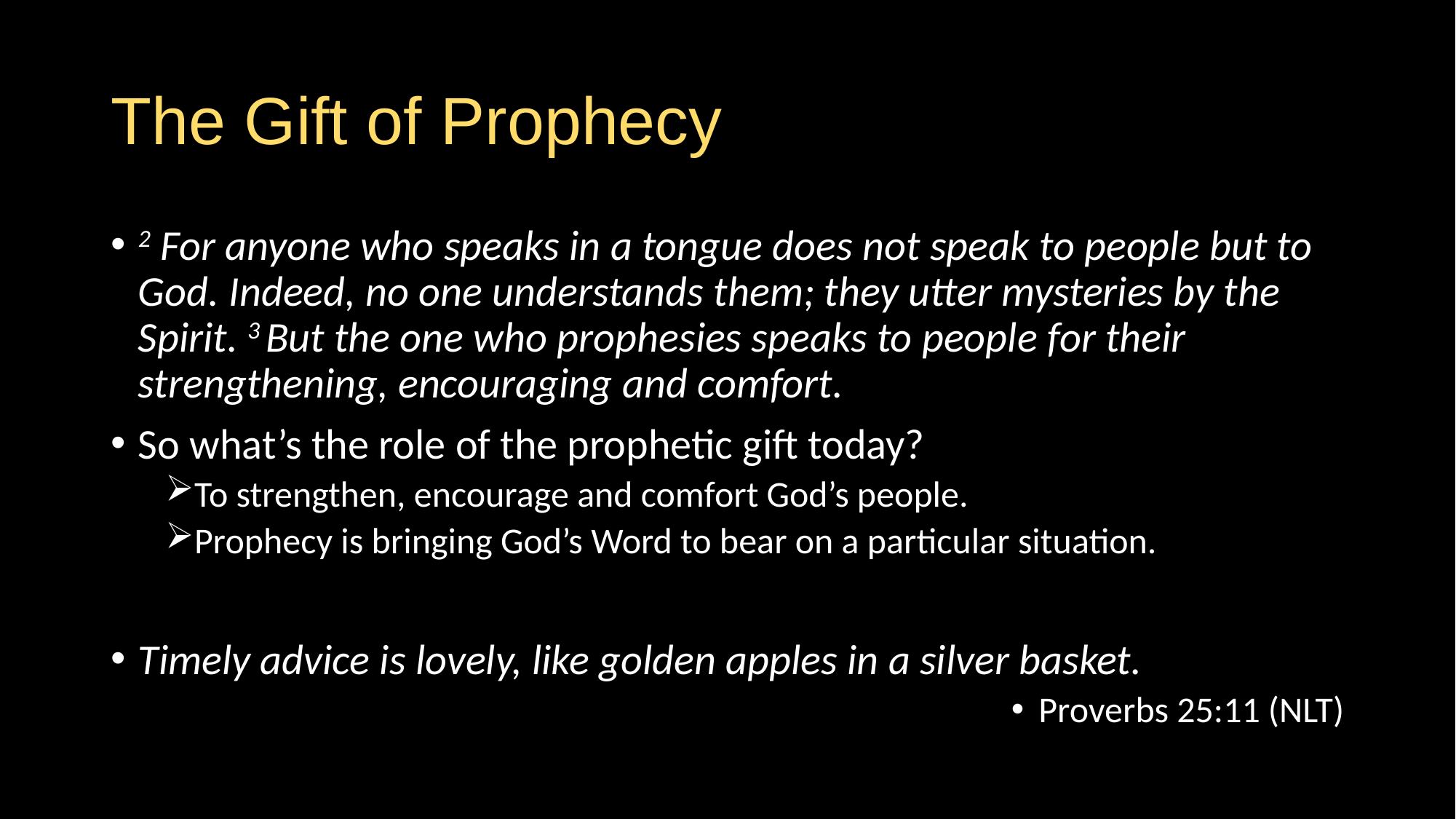

# The Gift of Prophecy
2 For anyone who speaks in a tongue does not speak to people but to God. Indeed, no one understands them; they utter mysteries by the Spirit. 3 But the one who prophesies speaks to people for their strengthening, encouraging and comfort.
So what’s the role of the prophetic gift today?
To strengthen, encourage and comfort God’s people.
Prophecy is bringing God’s Word to bear on a particular situation.

Timely advice is lovely, like golden apples in a silver basket.
Proverbs 25:11 (NLT)